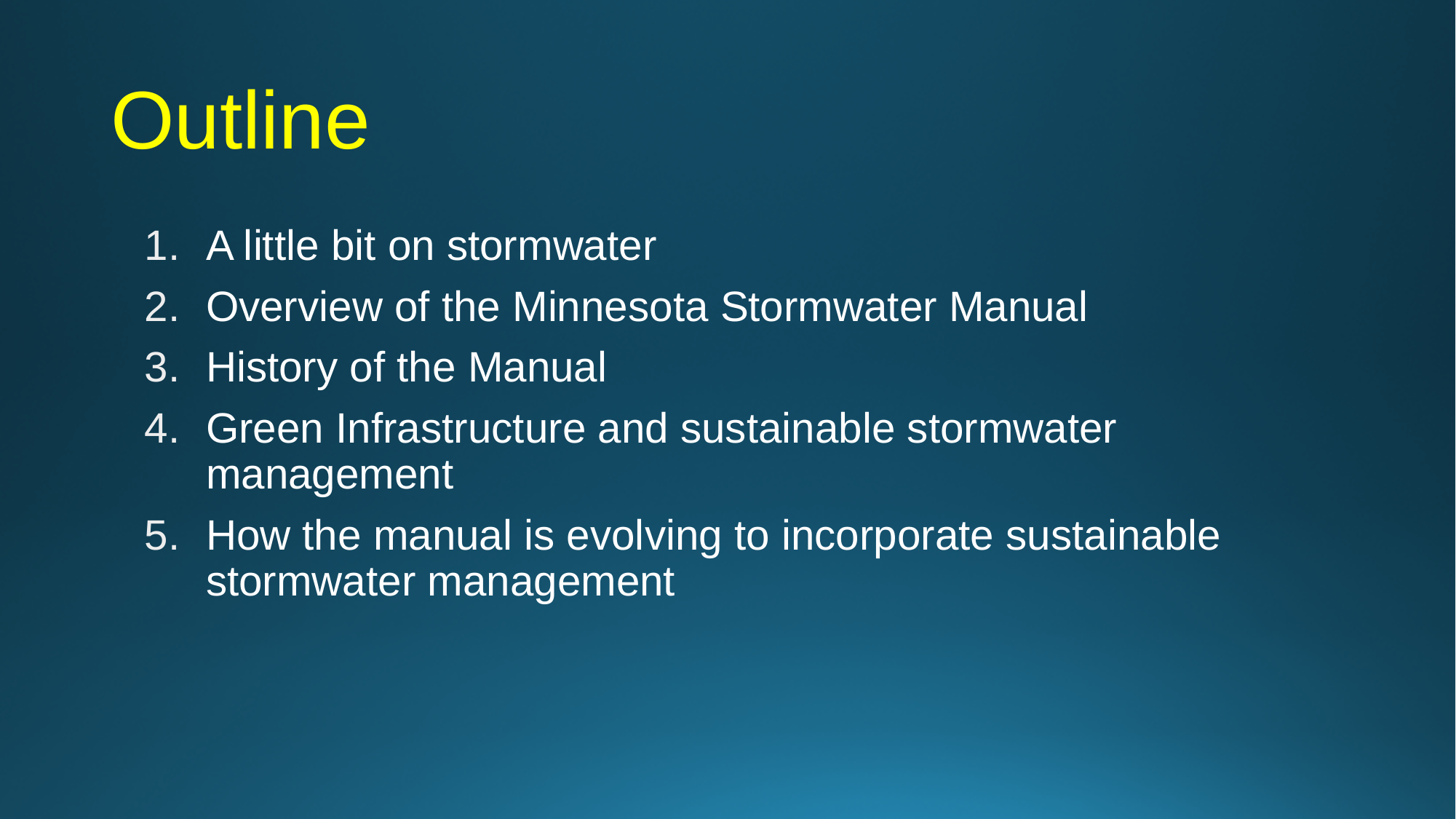

# Outline
A little bit on stormwater
Overview of the Minnesota Stormwater Manual
History of the Manual
Green Infrastructure and sustainable stormwater management
How the manual is evolving to incorporate sustainable stormwater management